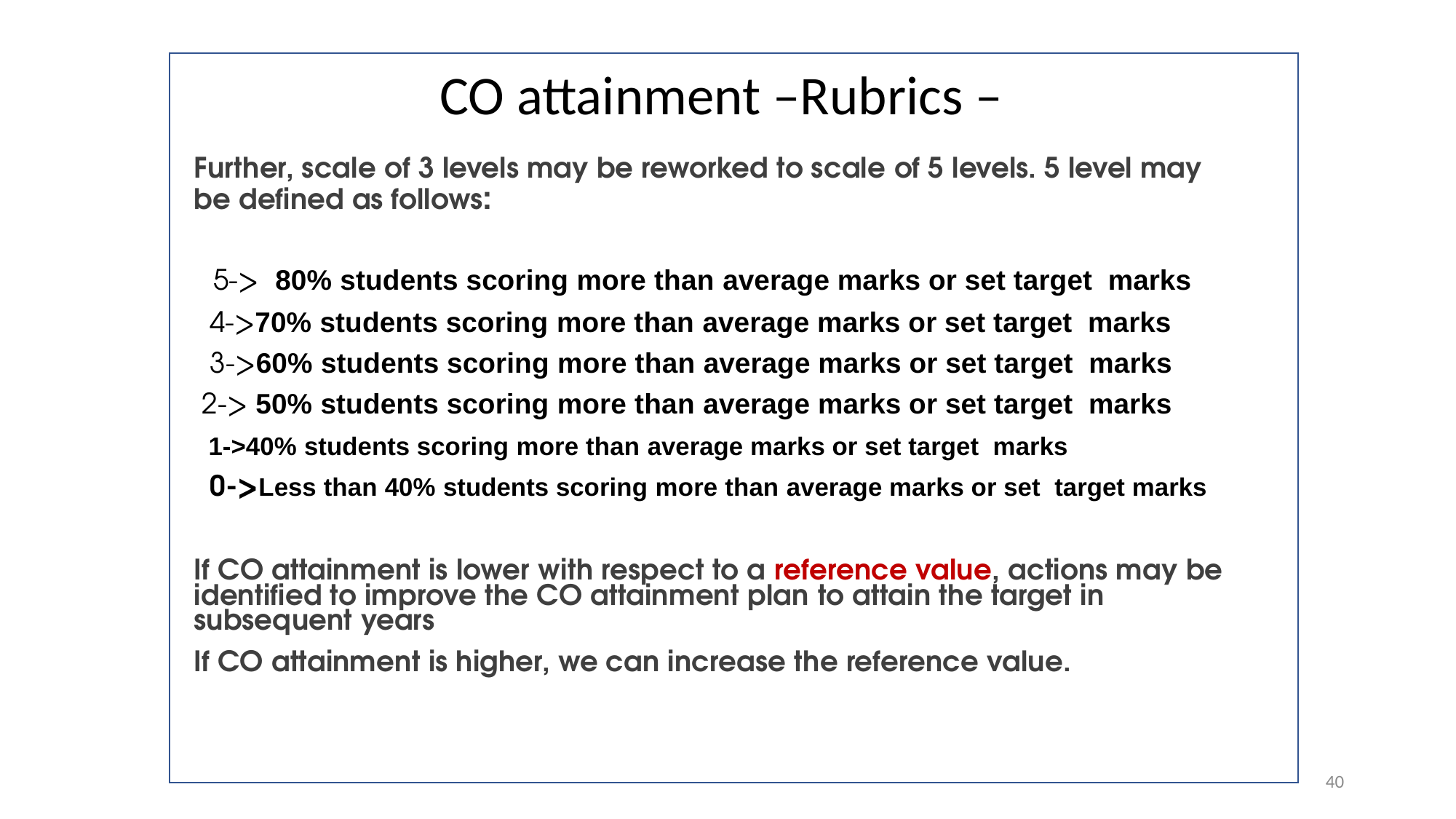

# CO attainment –Rubrics –

Further, scale of 3 levels may be reworked to scale of 5 levels. 5 level may be defined as follows:

  5->  80% students scoring more than average marks or set target  marks
  4->70% students scoring more than average marks or set target  marks
  3->60% students scoring more than average marks or set target  marks
 2-> 50% students scoring more than average marks or set target  marks
  1->40% students scoring more than average marks or set target  marks
  0->Less than 40% students scoring more than average marks or set  target marks

If CO attainment is lower with respect to a reference value, actions may be identified to improve the CO attainment plan to attain the target in  subsequent years
If CO attainment is higher, we can increase the reference value.
40